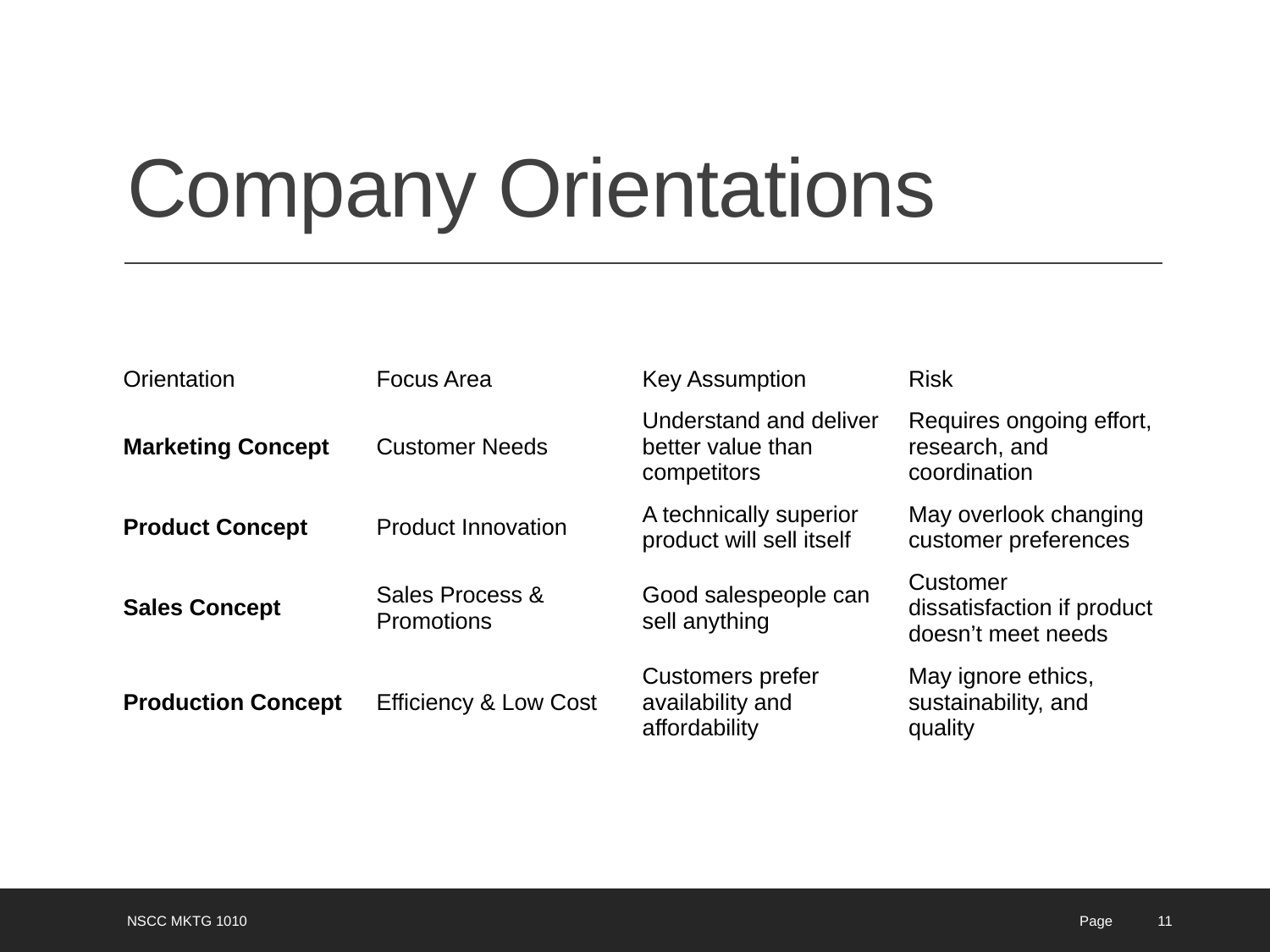

# Company Orientations
| Orientation | Focus Area | Key Assumption | Risk |
| --- | --- | --- | --- |
| Marketing Concept | Customer Needs | Understand and deliver better value than competitors | Requires ongoing effort, research, and coordination |
| Product Concept | Product Innovation | A technically superior product will sell itself | May overlook changing customer preferences |
| Sales Concept | Sales Process & Promotions | Good salespeople can sell anything | Customer dissatisfaction if product doesn’t meet needs |
| Production Concept | Efficiency & Low Cost | Customers prefer availability and affordability | May ignore ethics, sustainability, and quality |

NSCC MKTG 1010
Page
11